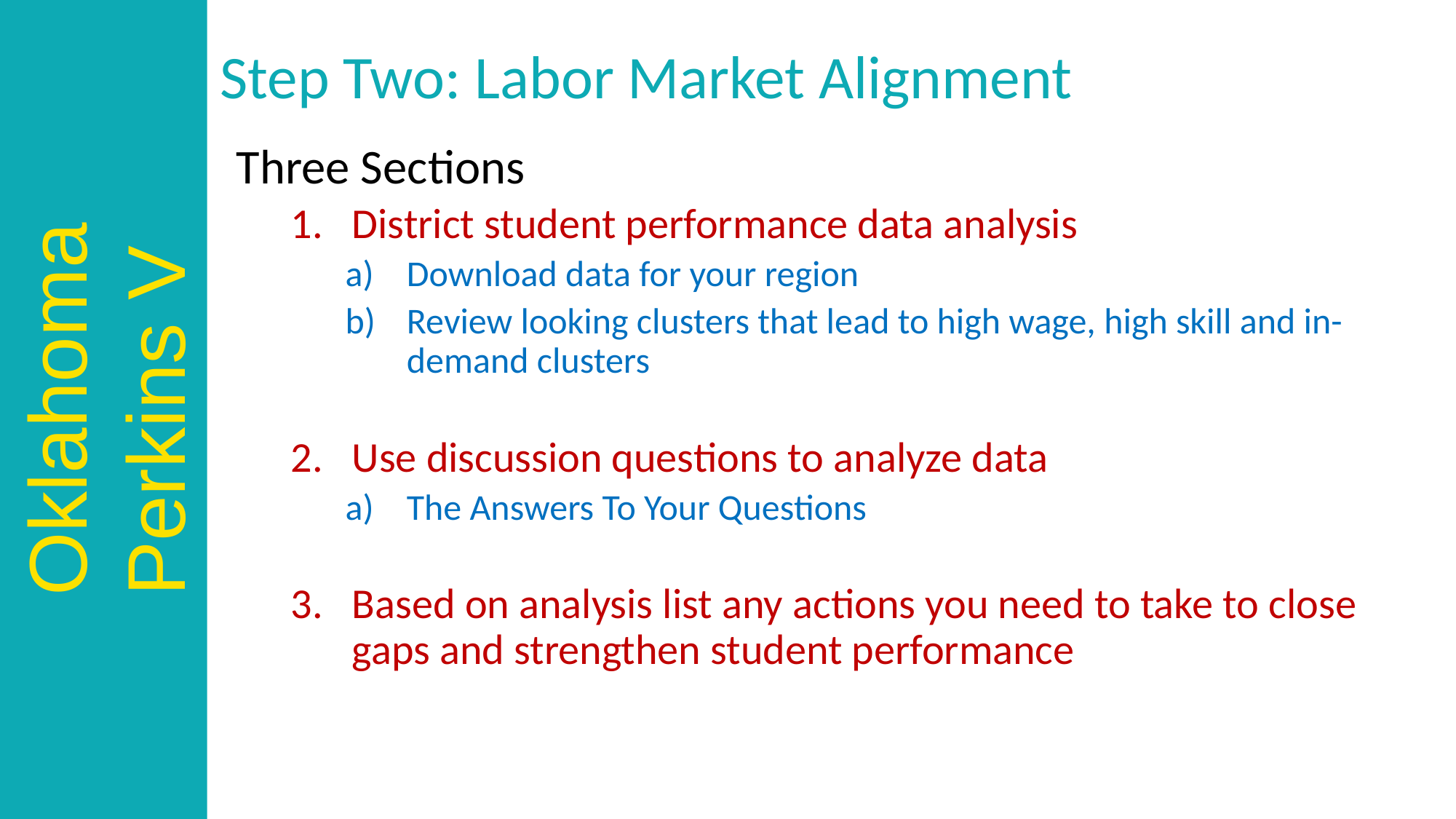

# Step Two: Labor Market Alignment
Three Sections
District student performance data analysis
Download data for your region
Review looking clusters that lead to high wage, high skill and in-demand clusters

Use discussion questions to analyze data
The Answers To Your Questions

Based on analysis list any actions you need to take to close gaps and strengthen student performance